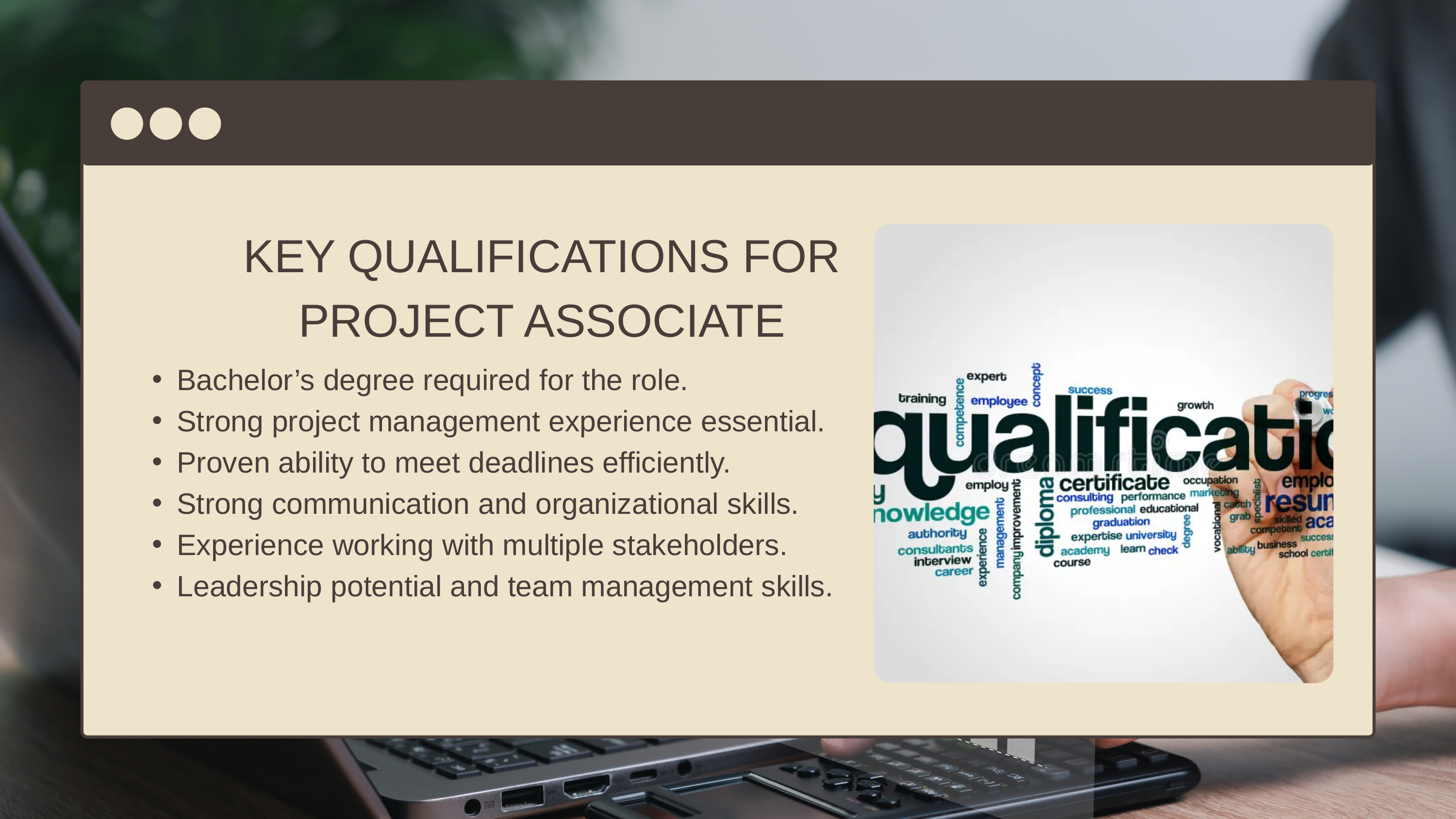

KEY QUALIFICATIONS FOR PROJECT ASSOCIATE

Bachelor’s degree required for the role.
Strong project management experience essential.
Proven ability to meet deadlines efficiently.
Strong communication and organizational skills.
Experience working with multiple stakeholders.
Leadership potential and team management skills.